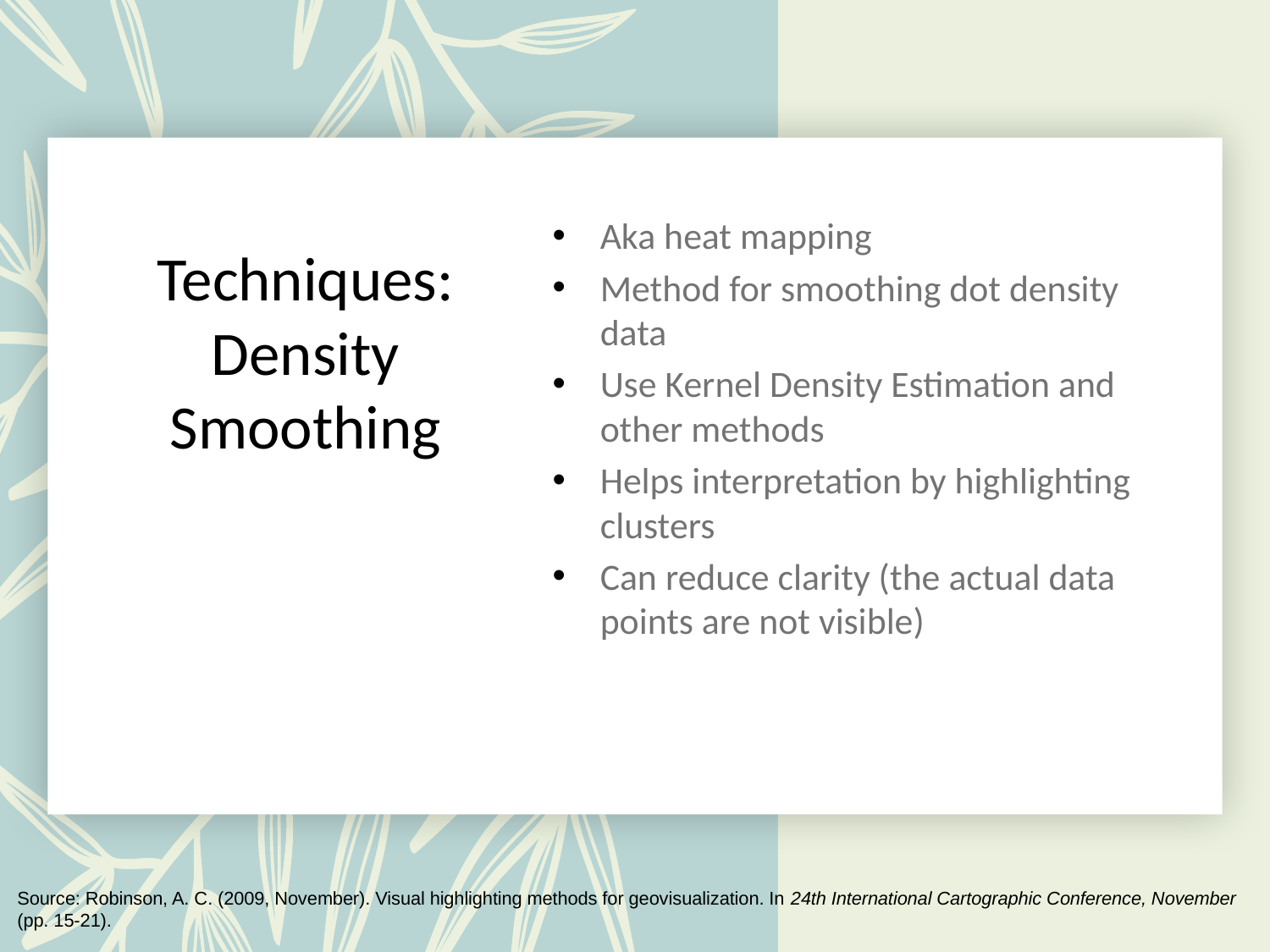

Aka heat mapping
Method for smoothing dot density data
Use Kernel Density Estimation and other methods
Helps interpretation by highlighting clusters
Can reduce clarity (the actual data points are not visible)
# Techniques: Density Smoothing
Source: Robinson, A. C. (2009, November). Visual highlighting methods for geovisualization. In 24th International Cartographic Conference, November (pp. 15-21).